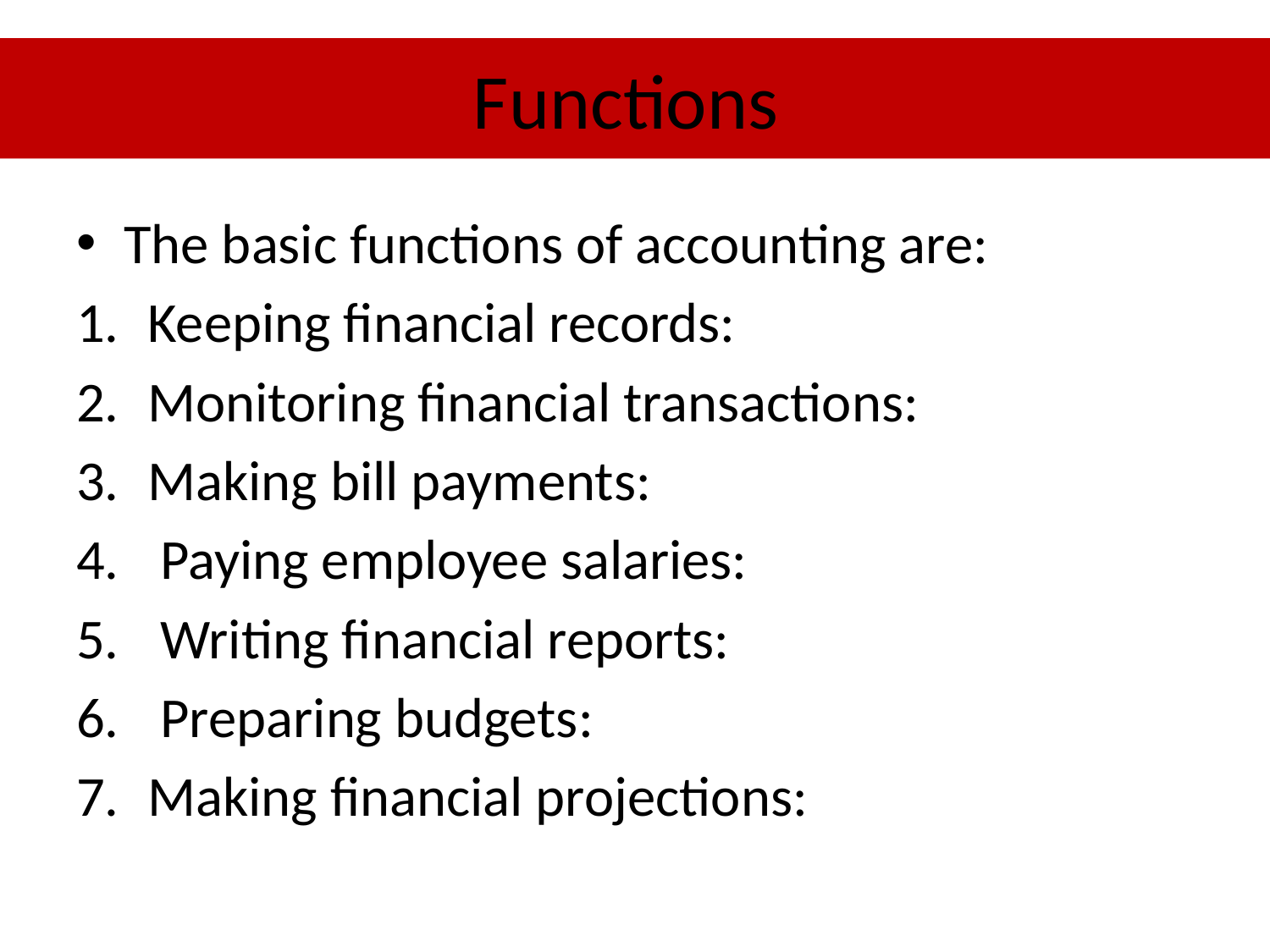

# Functions
The basic functions of accounting are:
Keeping financial records:
Monitoring financial transactions:
Making bill payments:
 Paying employee salaries:
 Writing financial reports:
 Preparing budgets:
Making financial projections: